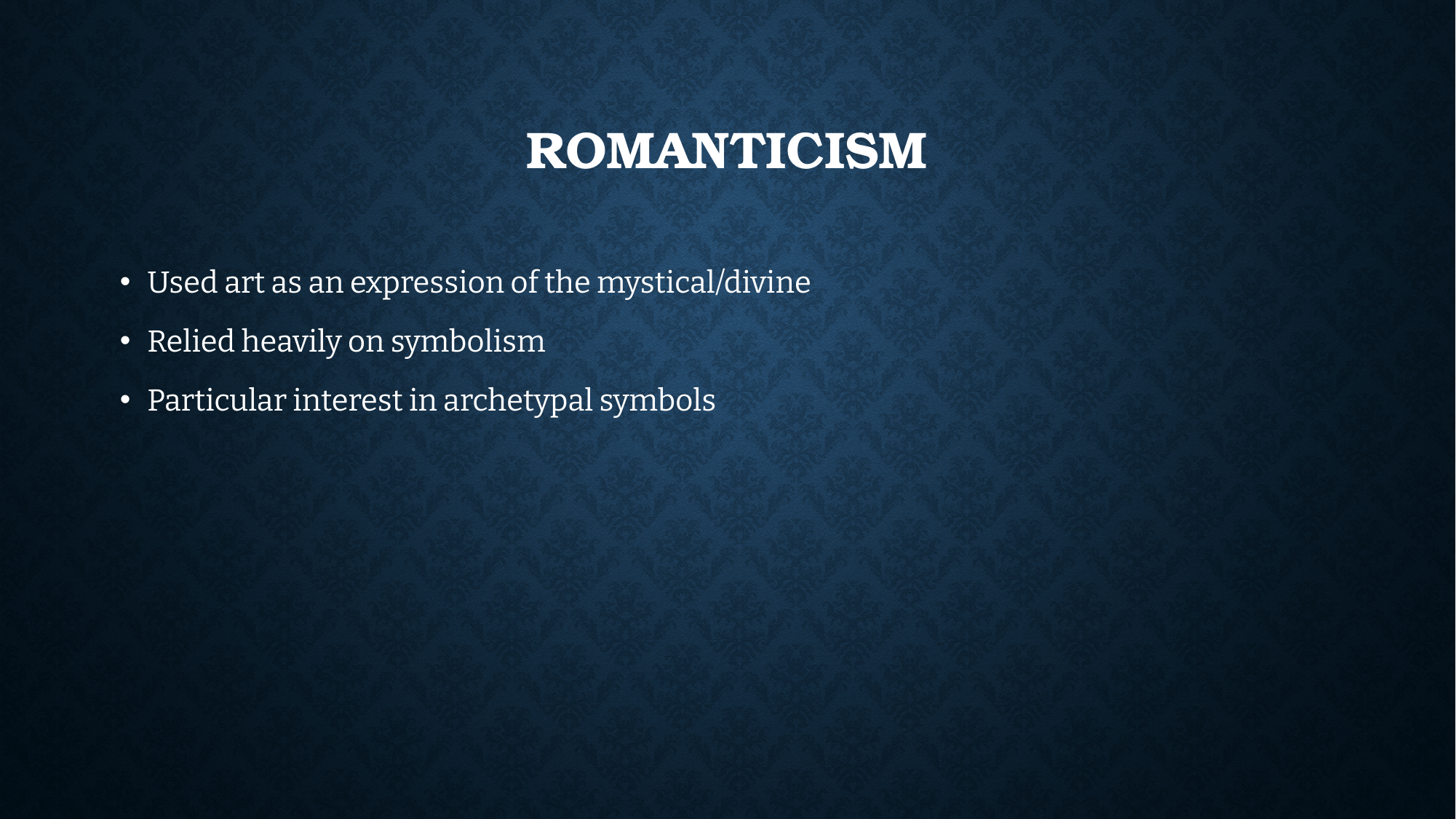

# Romanticism
Used art as an expression of the mystical/divine
Relied heavily on symbolism
Particular interest in archetypal symbols